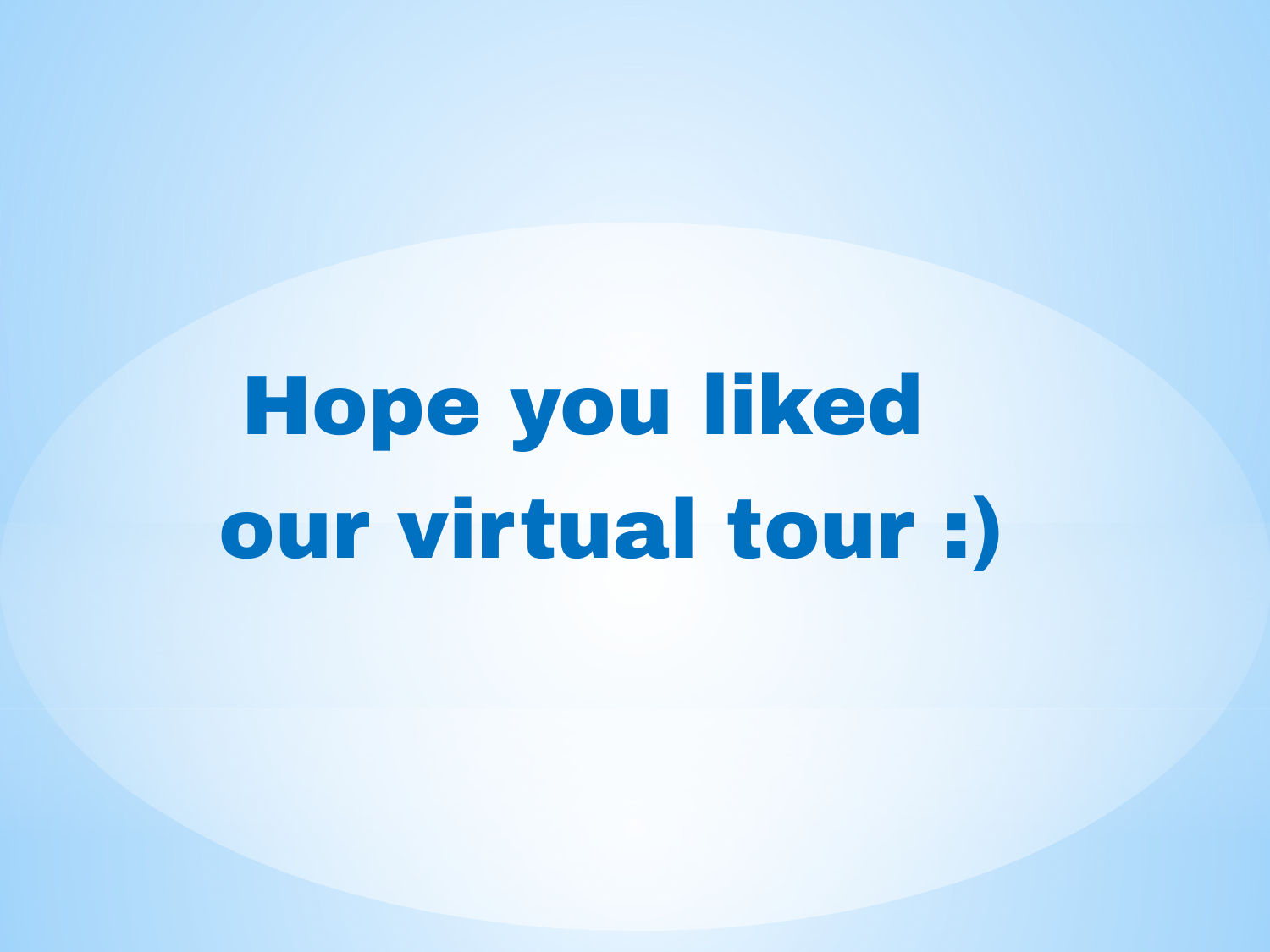

Hope you liked
our virtual tour :)